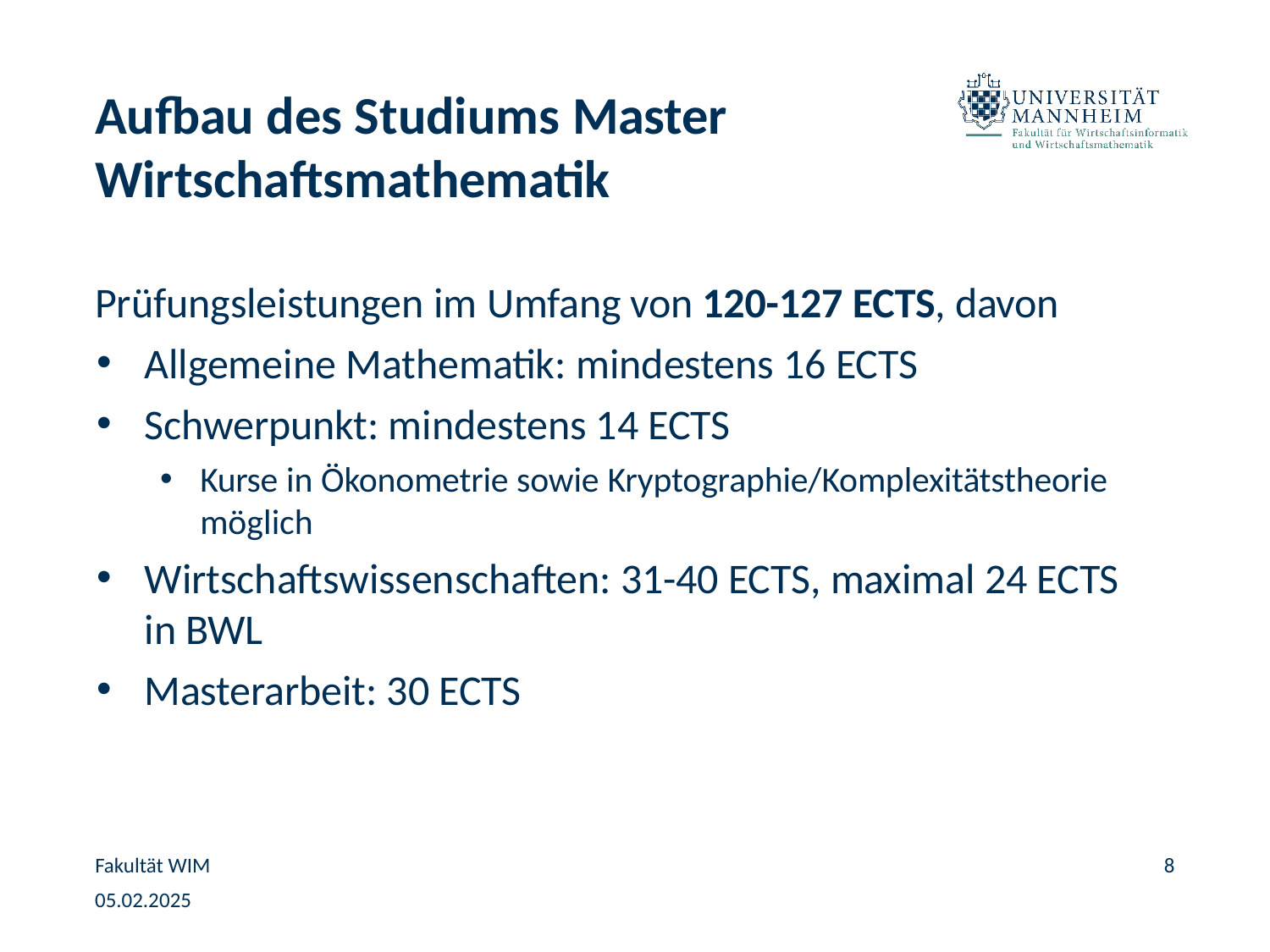

# Aufbau des Studiums Master  Wirtschaftsmathematik
Prüfungsleistungen im Umfang von 120-127 ECTS, davon
Allgemeine Mathematik: mindestens 16 ECTS
Schwerpunkt: mindestens 14 ECTS
Kurse in Ökonometrie sowie Kryptographie/Komplexitätstheorie  möglich
Wirtschaftswissenschaften: 31-40 ECTS, maximal 24 ECTS in BWL
Masterarbeit: 30 ECTS
Fakultät WIM
8
05.02.2025